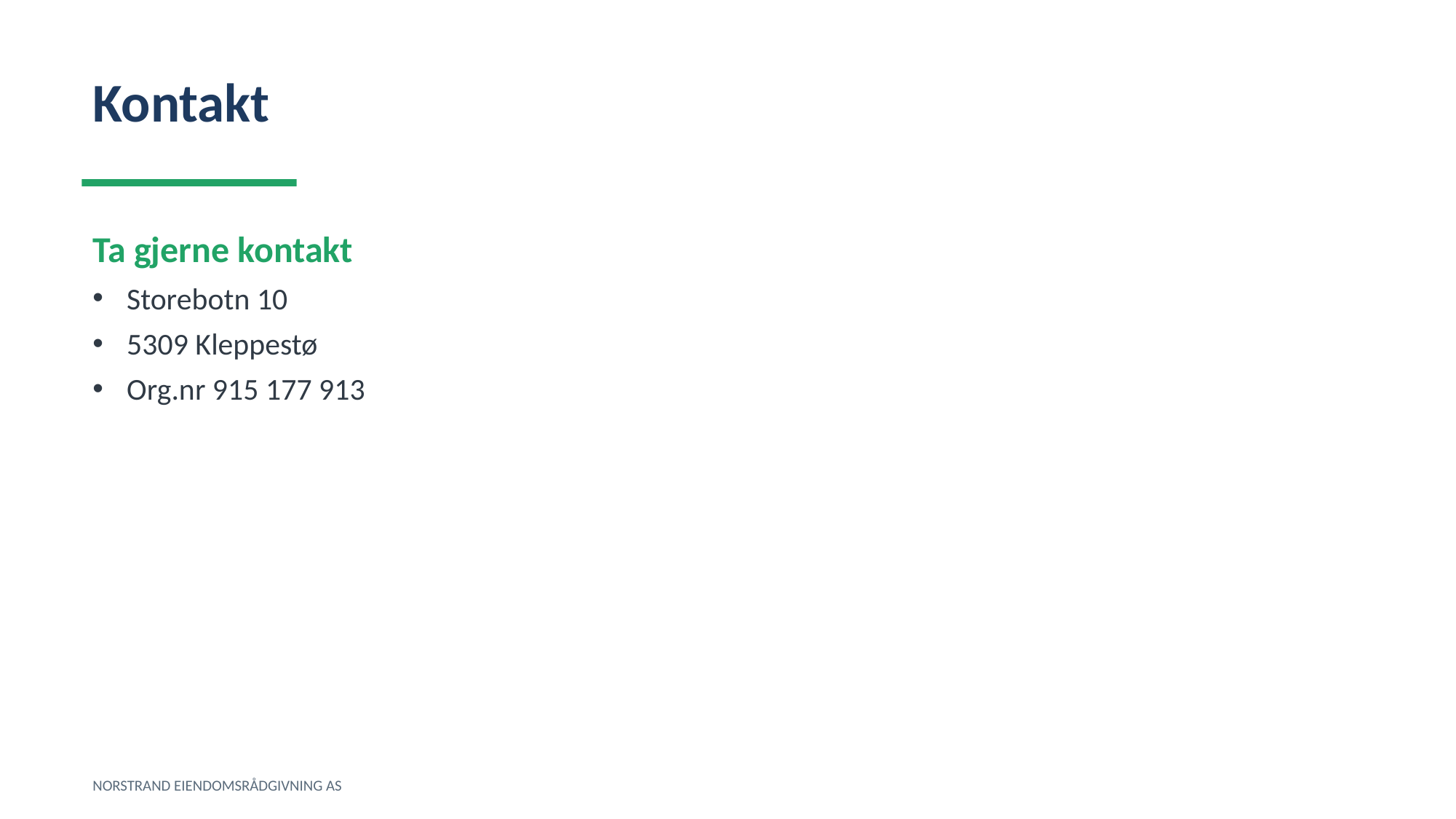

Kontakt

Ta gjerne kontakt
Storebotn 10
5309 Kleppestø
Org.nr 915 177 913
NORSTRAND EIENDOMSRÅDGIVNING AS